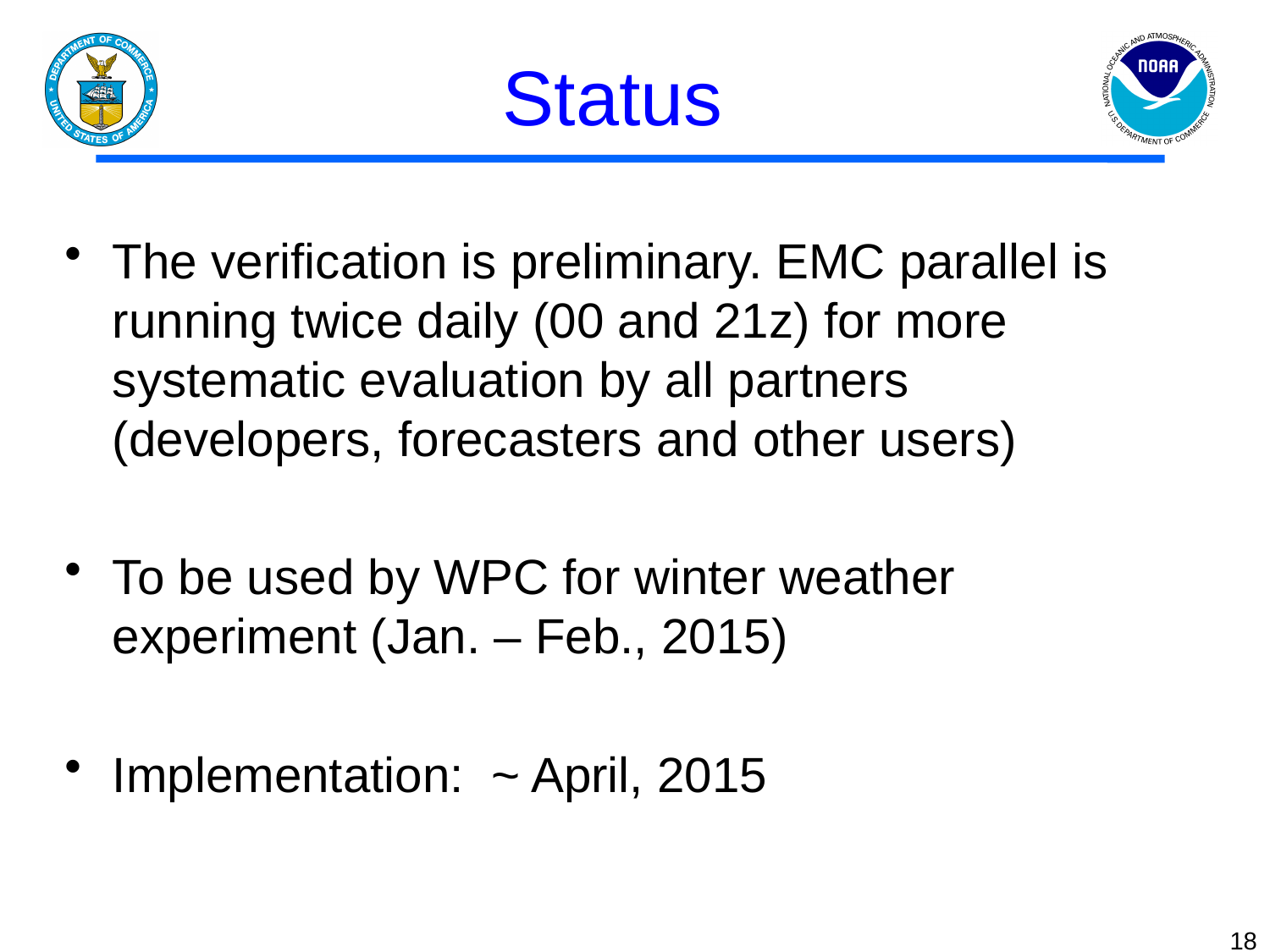

# Status
The verification is preliminary. EMC parallel is running twice daily (00 and 21z) for more systematic evaluation by all partners (developers, forecasters and other users)

To be used by WPC for winter weather experiment (Jan. – Feb., 2015)

Implementation:  ~ April, 2015
18